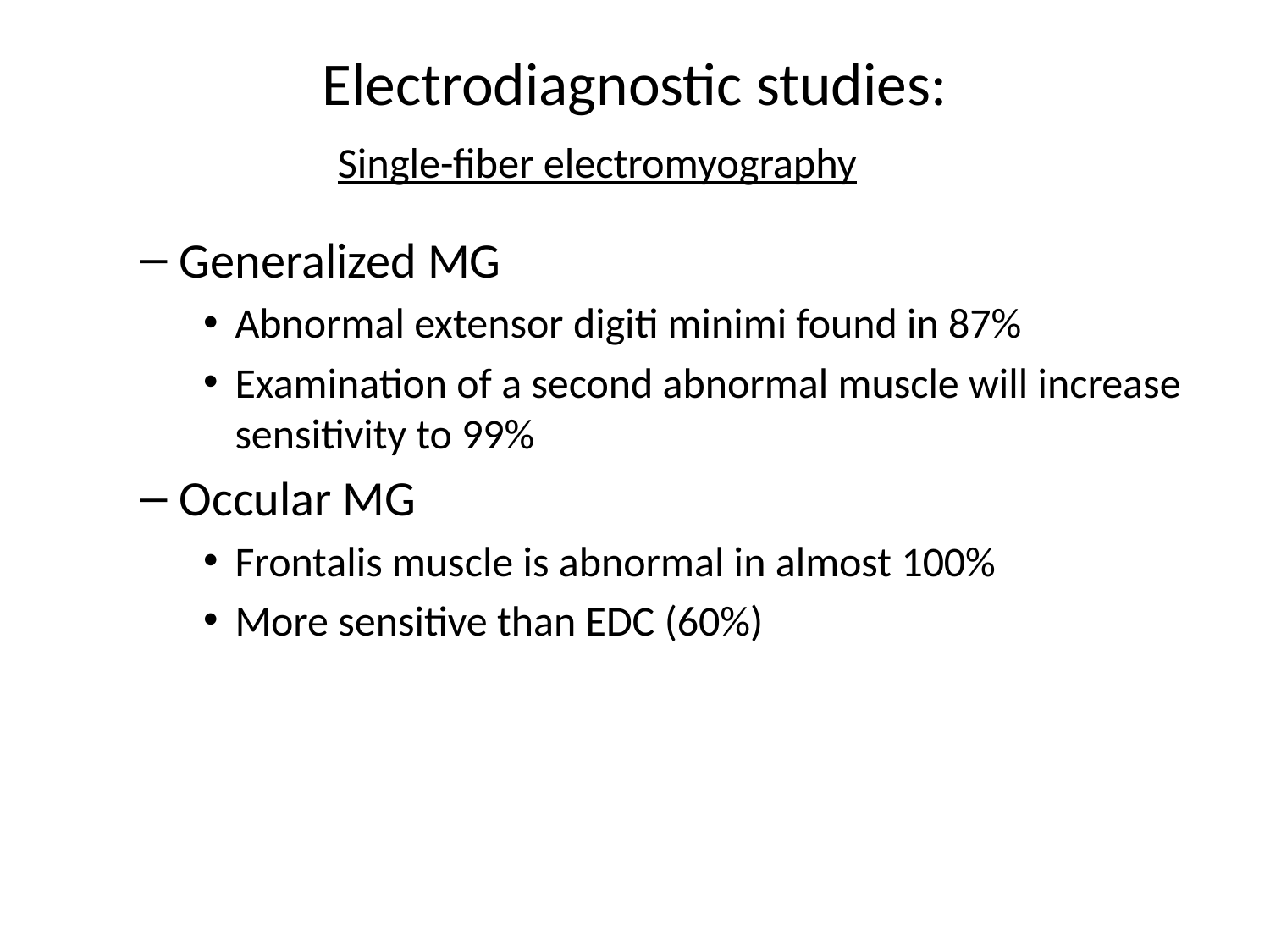

# Electrodiagnostic studies: Single-fiber electromyography
Generalized MG
Abnormal extensor digiti minimi found in 87%
Examination of a second abnormal muscle will increase sensitivity to 99%
Occular MG
Frontalis muscle is abnormal in almost 100%
More sensitive than EDC (60%)